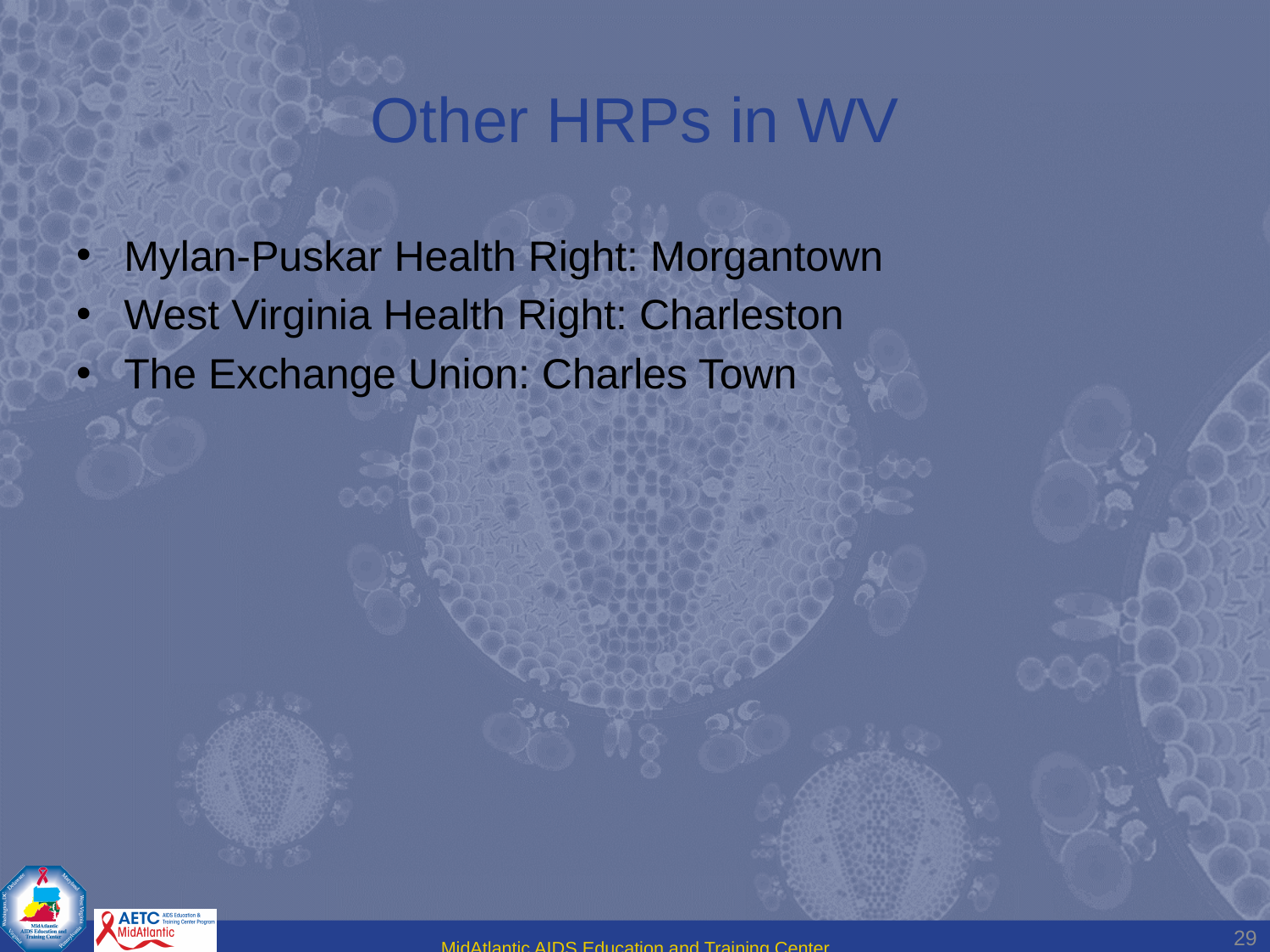

# Other HRPs in WV
Mylan-Puskar Health Right: Morgantown
West Virginia Health Right: Charleston
The Exchange Union: Charles Town

29